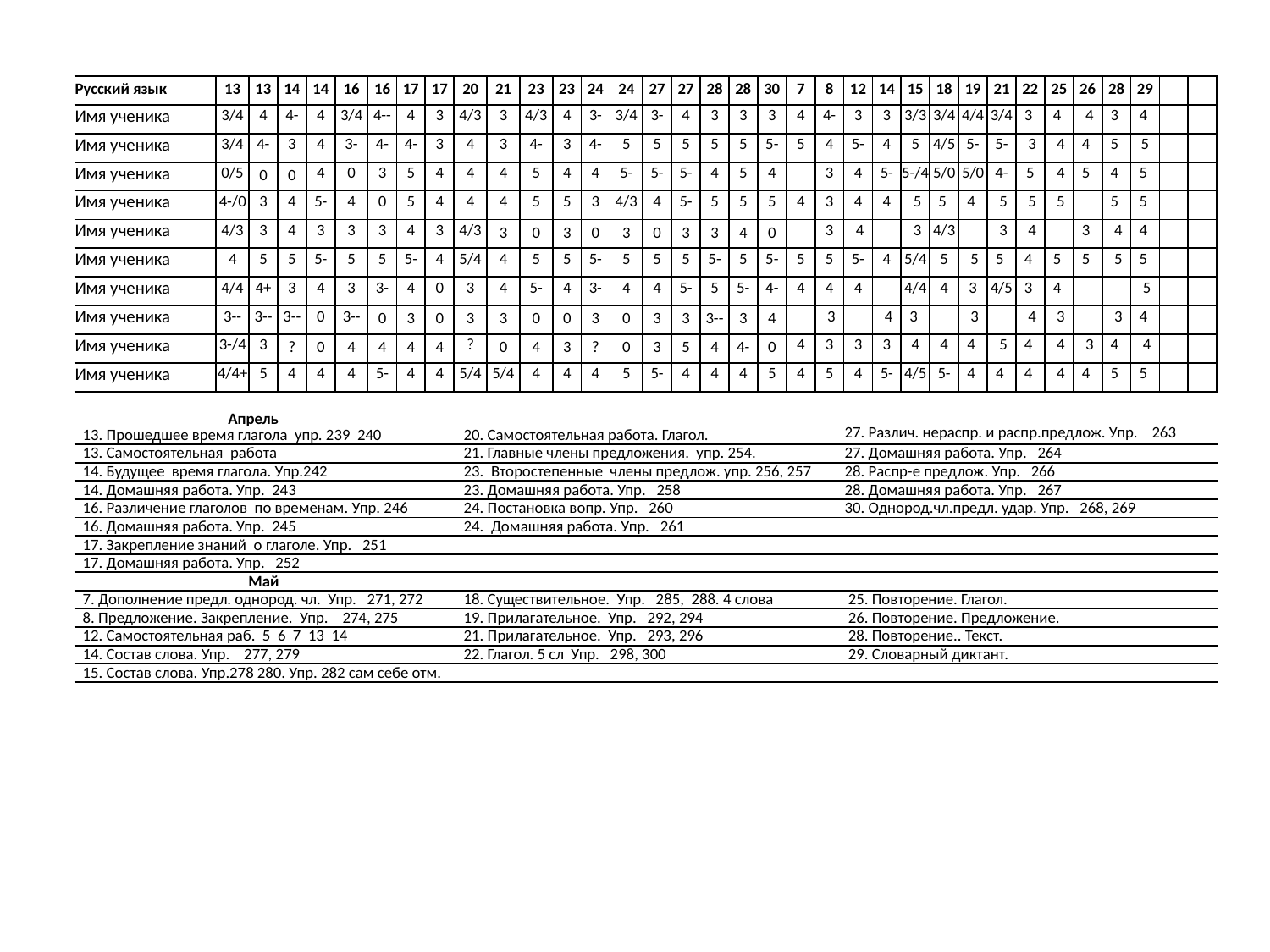

| Русский язык | 13 | 13 | 14 | 14 | 16 | 16 | 17 | 17 | 20 | 21 | 23 | 23 | 24 | 24 | 27 | 27 | 28 | 28 | 30 | 7 | 8 | 12 | 14 | 15 | 18 | 19 | 21 | 22 | 25 | 26 | 28 | 29 |  |  |
| --- | --- | --- | --- | --- | --- | --- | --- | --- | --- | --- | --- | --- | --- | --- | --- | --- | --- | --- | --- | --- | --- | --- | --- | --- | --- | --- | --- | --- | --- | --- | --- | --- | --- | --- |
| Имя ученика | 3/4 | 4 | 4- | 4 | 3/4 | 4-- | 4 | 3 | 4/3 | 3 | 4/3 | 4 | 3- | 3/4 | 3- | 4 | 3 | 3 | 3 | 4 | 4- | 3 | 3 | 3/3 | 3/4 | 4/4 | 3/4 | 3 | 4 | 4 | 3 | 4 |  |  |
| Имя ученика | 3/4 | 4- | 3 | 4 | 3- | 4- | 4- | 3 | 4 | 3 | 4- | 3 | 4- | 5 | 5 | 5 | 5 | 5 | 5- | 5 | 4 | 5- | 4 | 5 | 4/5 | 5- | 5- | 3 | 4 | 4 | 5 | 5 |  |  |
| Имя ученика | 0/5 | 0 | 0 | 4 | 0 | 3 | 5 | 4 | 4 | 4 | 5 | 4 | 4 | 5- | 5- | 5- | 4 | 5 | 4 |  | 3 | 4 | 5- | 5-/4 | 5/0 | 5/0 | 4- | 5 | 4 | 5 | 4 | 5 |  |  |
| Имя ученика | 4-/0 | 3 | 4 | 5- | 4 | 0 | 5 | 4 | 4 | 4 | 5 | 5 | 3 | 4/3 | 4 | 5- | 5 | 5 | 5 | 4 | 3 | 4 | 4 | 5 | 5 | 4 | 5 | 5 | 5 |  | 5 | 5 |  |  |
| Имя ученика | 4/3 | 3 | 4 | 3 | 3 | 3 | 4 | 3 | 4/3 | 3 | 0 | 3 | 0 | 3 | 0 | 3 | 3 | 4 | 0 |  | 3 | 4 |  | 3 | 4/3 |  | 3 | 4 |  | 3 | 4 | 4 |  |  |
| Имя ученика | 4 | 5 | 5 | 5- | 5 | 5 | 5- | 4 | 5/4 | 4 | 5 | 5 | 5- | 5 | 5 | 5 | 5- | 5 | 5- | 5 | 5 | 5- | 4 | 5/4 | 5 | 5 | 5 | 4 | 5 | 5 | 5 | 5 |  |  |
| Имя ученика | 4/4 | 4+ | 3 | 4 | 3 | 3- | 4 | 0 | 3 | 4 | 5- | 4 | 3- | 4 | 4 | 5- | 5 | 5- | 4- | 4 | 4 | 4 |  | 4/4 | 4 | 3 | 4/5 | 3 | 4 |  |  | 5 |  |  |
| Имя ученика | 3-- | 3-- | 3-- | 0 | 3-- | 0 | 3 | 0 | 3 | 3 | 0 | 0 | 3 | 0 | 3 | 3 | 3-- | 3 | 4 |  | 3 |  | 4 | 3 |  | 3 |  | 4 | 3 |  | 3 | 4 |  |  |
| Имя ученика | 3-/4 | 3 | ? | 0 | 4 | 4 | 4 | 4 | ? | 0 | 4 | 3 | ? | 0 | 3 | 5 | 4 | 4- | 0 | 4 | 3 | 3 | 3 | 4 | 4 | 4 | 5 | 4 | 4 | 3 | 4 | 4 |  |  |
| Имя ученика | 4/4+ | 5 | 4 | 4 | 4 | 5- | 4 | 4 | 5/4 | 5/4 | 4 | 4 | 4 | 5 | 5- | 4 | 4 | 4 | 5 | 4 | 5 | 4 | 5- | 4/5 | 5- | 4 | 4 | 4 | 4 | 4 | 5 | 5 |  |  |
Апрель
| 13. Прошедшее время глагола упр. 239 240 | 20. Самостоятельная работа. Глагол. | 27. Различ. нераспр. и распр.предлож. Упр. 263 |
| --- | --- | --- |
| 13. Самостоятельная работа | 21. Главные члены предложения. упр. 254. | 27. Домашняя работа. Упр. 264 |
| 14. Будущее время глагола. Упр.242 | 23. Второстепенные члены предлож. упр. 256, 257 | 28. Распр-е предлож. Упр. 266 |
| 14. Домашняя работа. Упр. 243 | 23. Домашняя работа. Упр. 258 | 28. Домашняя работа. Упр. 267 |
| 16. Различение глаголов по временам. Упр. 246 | 24. Постановка вопр. Упр. 260 | 30. Однород.чл.предл. удар. Упр. 268, 269 |
| 16. Домашняя работа. Упр. 245 | 24. Домашняя работа. Упр. 261 |  |
| 17. Закрепление знаний о глаголе. Упр. 251 |  |  |
| 17. Домашняя работа. Упр. 252 |  |  |
| Май |  |  |
| 7. Дополнение предл. однород. чл. Упр. 271, 272 | 18. Существительное. Упр. 285, 288. 4 слова | 25. Повторение. Глагол. |
| 8. Предложение. Закрепление. Упр. 274, 275 | 19. Прилагательное. Упр. 292, 294 | 26. Повторение. Предложение. |
| 12. Самостоятельная раб. 5 6 7 13 14 | 21. Прилагательное. Упр. 293, 296 | 28. Повторение.. Текст. |
| 14. Состав слова. Упр. 277, 279 | 22. Глагол. 5 сл Упр. 298, 300 | 29. Словарный диктант. |
| 15. Состав слова. Упр.278 280. Упр. 282 сам себе отм. |  |  |